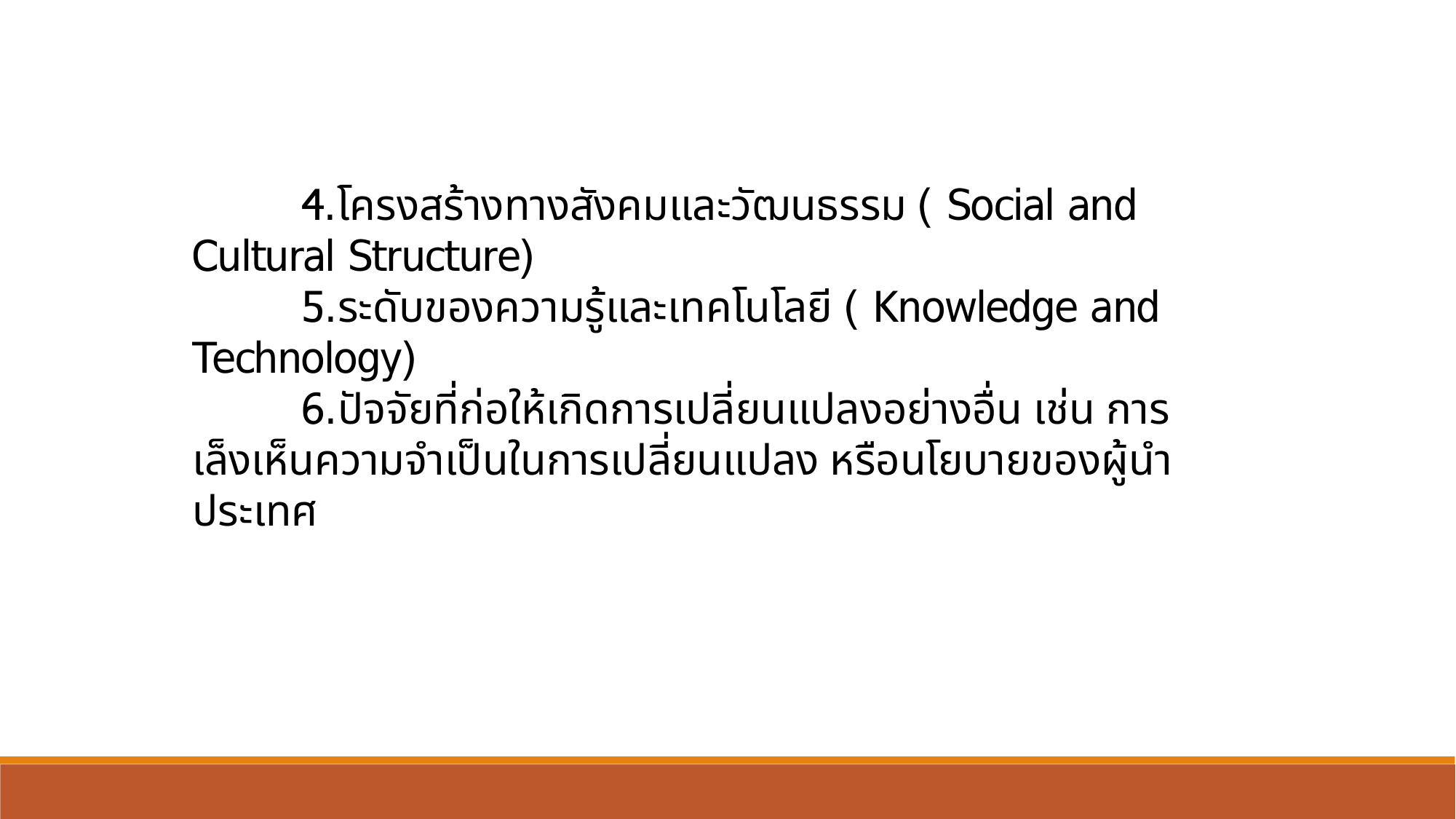

4.โครงสร้างทางสังคมและวัฒนธรรม ( Social and Cultural Structure)
	5.ระดับของความรู้และเทคโนโลยี ( Knowledge and Technology)
	6.ปัจจัยที่ก่อให้เกิดการเปลี่ยนแปลงอย่างอื่น เช่น การเล็งเห็นความจำเป็นในการเปลี่ยนแปลง หรือนโยบายของผู้นำประเทศ